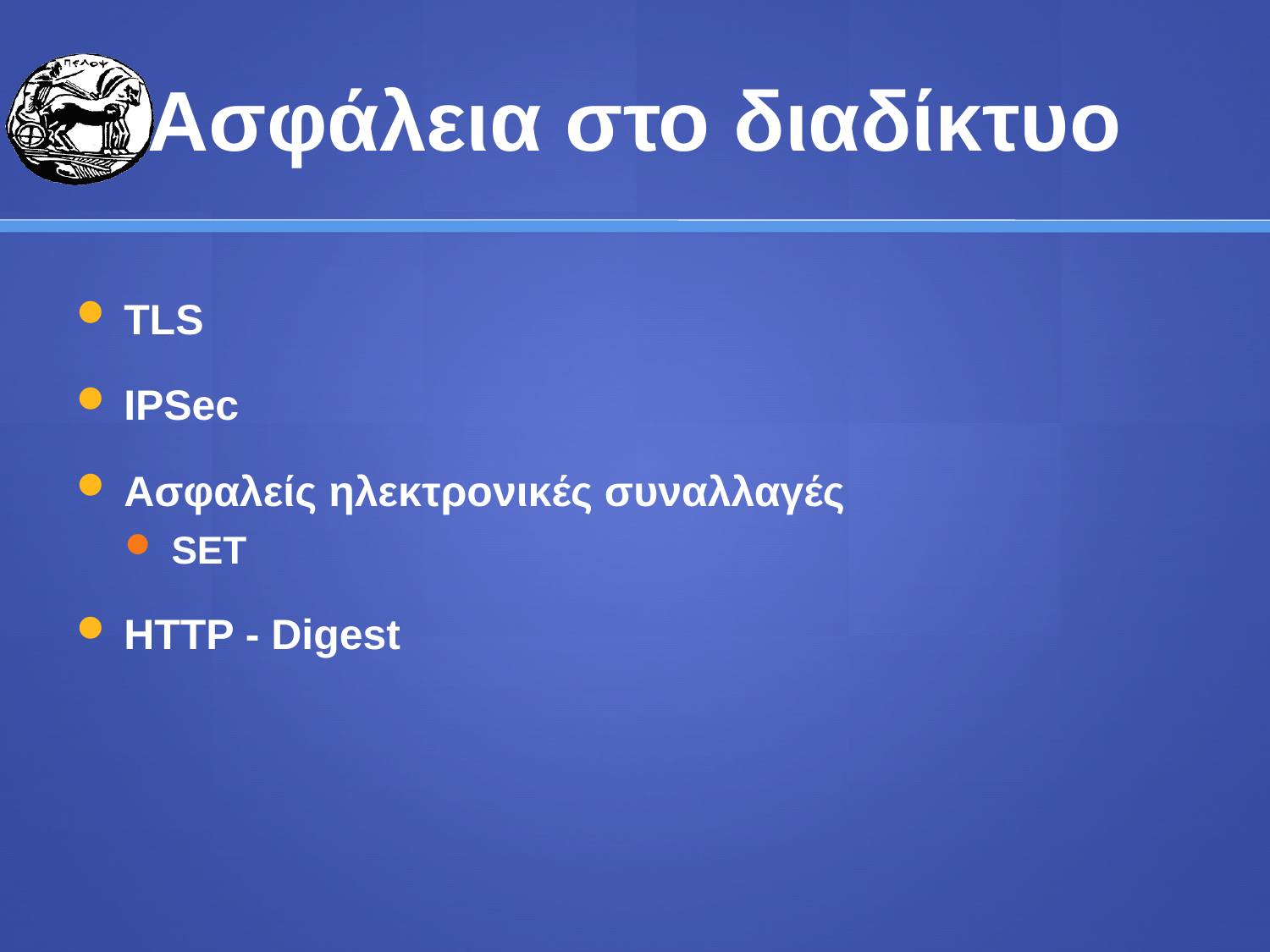

# Ασφάλεια στο διαδίκτυο
TLS
IPSec
Ασφαλείς ηλεκτρονικές συναλλαγές
SET
HTTP - Digest